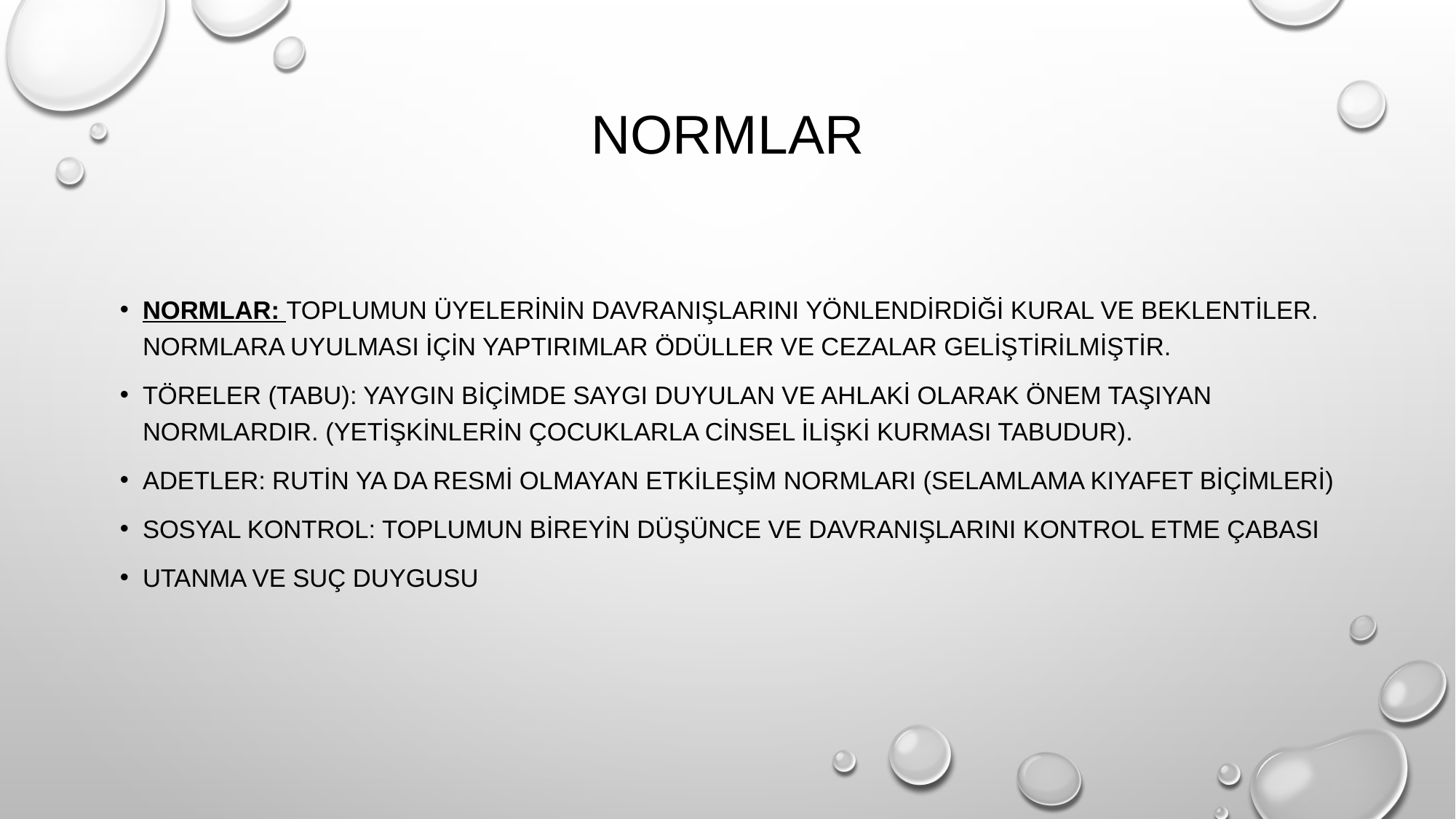

# Normlar
Normlar: Toplumun üyelerinin davranışlarını yönlendirdiği kural ve beklentiler. Normlara uyulması için yaptırımlar ödüller ve cezalar geliştirilmiştir.
Töreler (Tabu): yaygın biçimde saygı duyulan ve ahlaki olarak önem taşıyan normlardır. (yetişkinlerin çocuklarla cinsel ilişki kurması tabudur).
Adetler: Rutin ya da resmi olmayan etkileşim normları (selamlama kıyafet biçimleri)
Sosyal kontrol: Toplumun bireyin düşünce ve davranışlarını kontrol etme çabası
utanma ve suç duygusu